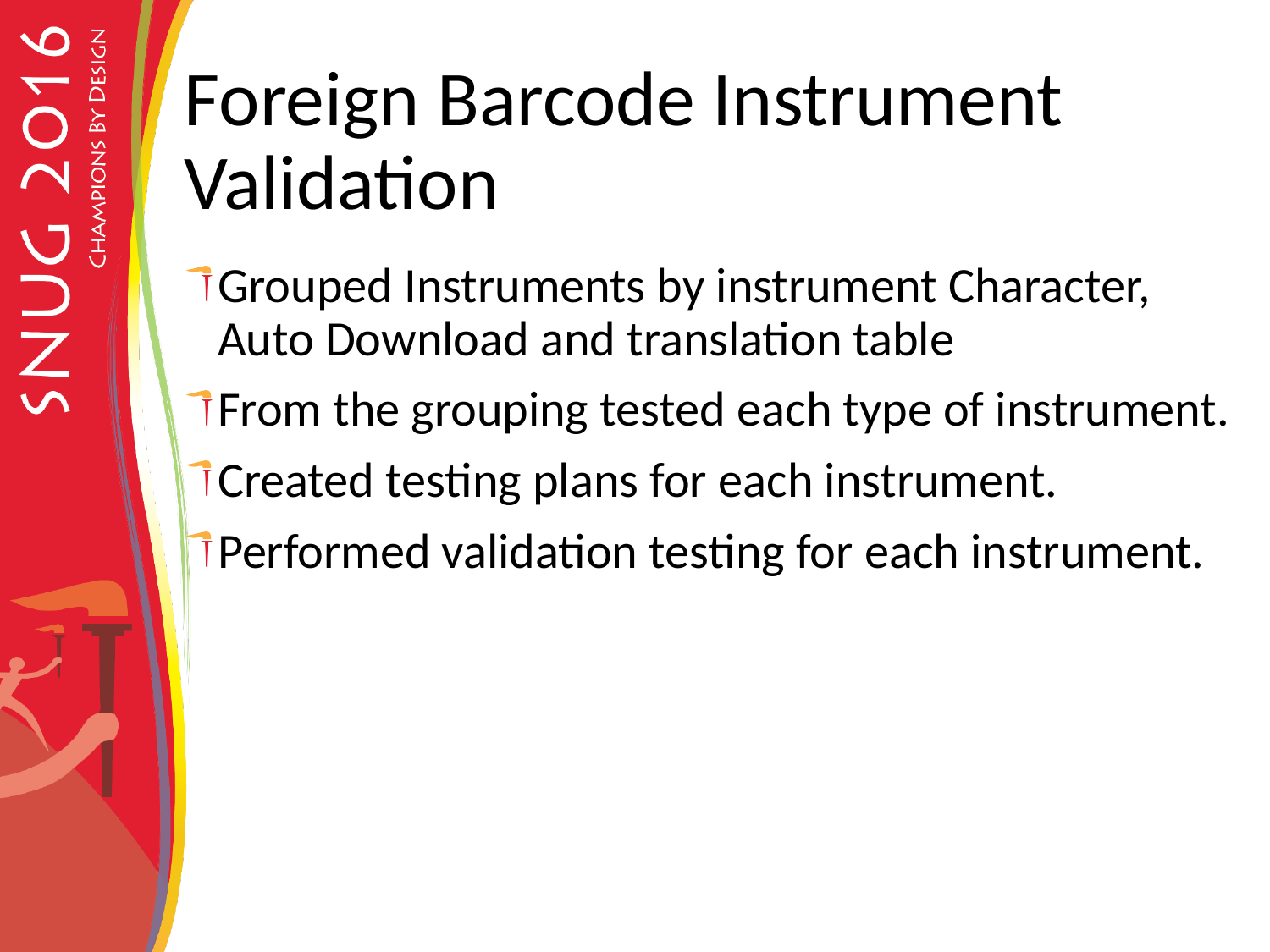

# Foreign Barcode Instrument Validation
Grouped Instruments by instrument Character, Auto Download and translation table
From the grouping tested each type of instrument.
Created testing plans for each instrument.
Performed validation testing for each instrument.